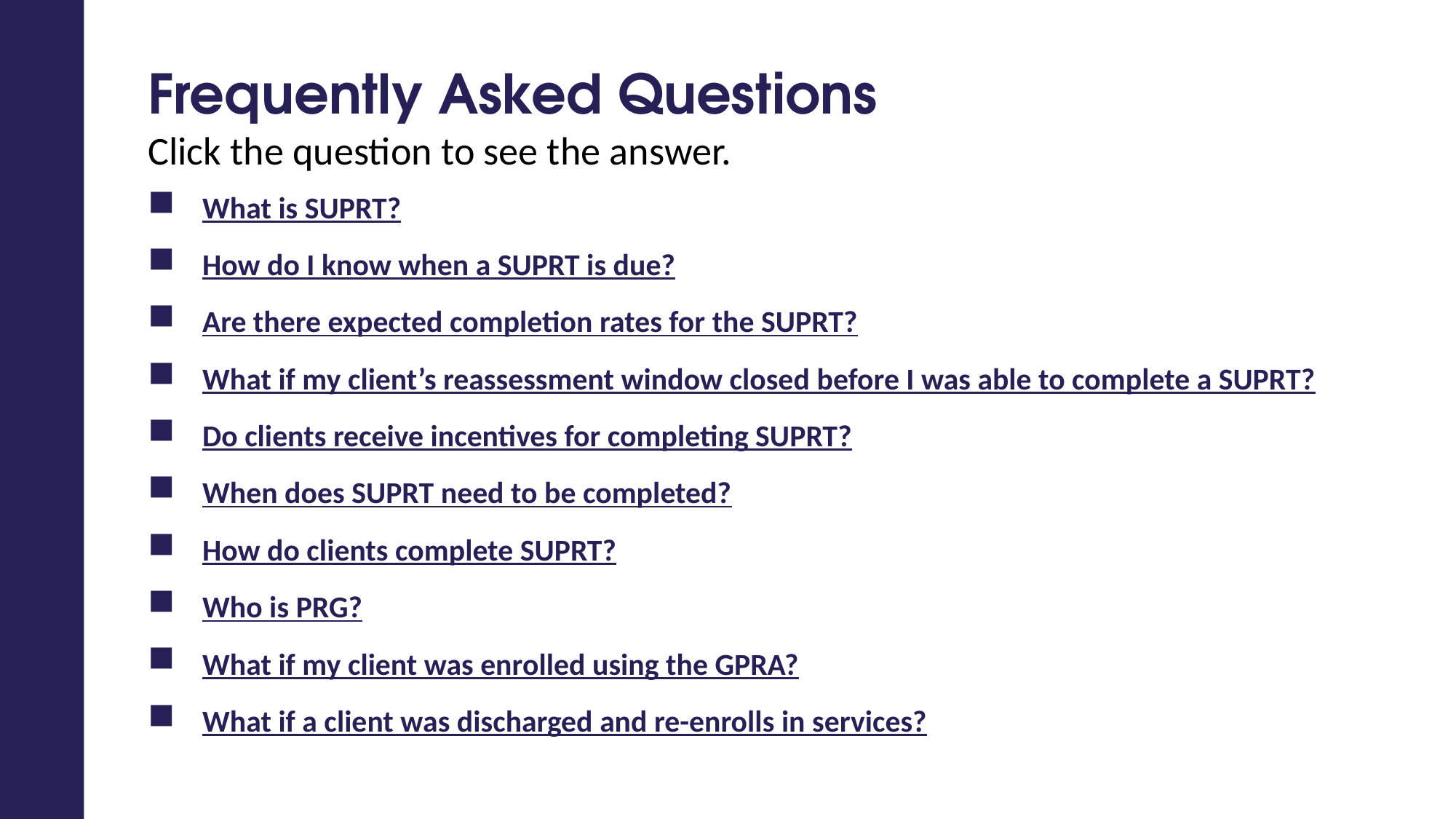

# Frequently Asked Questions
Click the question to see the answer.
What is SUPRT?
How do I know when a SUPRT is due?
Are there expected completion rates for the SUPRT?
What if my client’s reassessment window closed before I was able to complete a SUPRT?
Do clients receive incentives for completing SUPRT?
When does SUPRT need to be completed?
How do clients complete SUPRT?
Who is PRG?
What if my client was enrolled using the GPRA?
What if a client was discharged and re-enrolls in services?